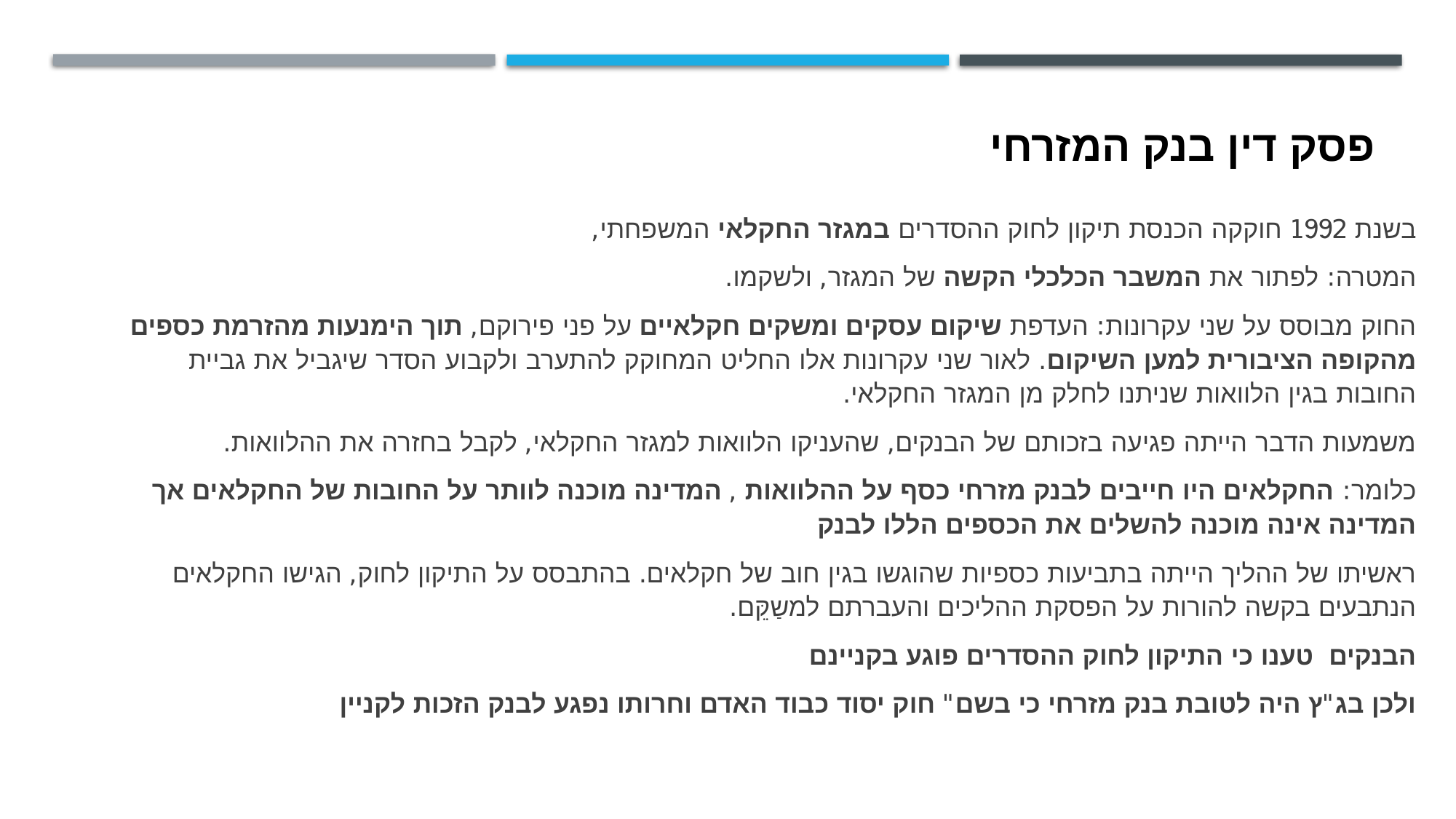

# פסק דין בנק המזרחי
בשנת 1992 חוקקה הכנסת תיקון לחוק ההסדרים במגזר החקלאי המשפחתי,
המטרה: לפתור את המשבר הכלכלי הקשה של המגזר, ולשקמו.
החוק מבוסס על שני עקרונות: העדפת שיקום עסקים ומשקים חקלאיים על פני פירוקם, תוך הימנעות מהזרמת כספים מהקופה הציבורית למען השיקום. לאור שני עקרונות אלו החליט המחוקק להתערב ולקבוע הסדר שיגביל את גביית החובות בגין הלוואות שניתנו לחלק מן המגזר החקלאי.
משמעות הדבר הייתה פגיעה בזכותם של הבנקים, שהעניקו הלוואות למגזר החקלאי, לקבל בחזרה את ההלוואות.
כלומר: החקלאים היו חייבים לבנק מזרחי כסף על ההלוואות , המדינה מוכנה לוותר על החובות של החקלאים אך המדינה אינה מוכנה להשלים את הכספים הללו לבנק
ראשיתו של ההליך הייתה בתביעות כספיות שהוגשו בגין חוב של חקלאים. בהתבסס על התיקון לחוק, הגישו החקלאים הנתבעים בקשה להורות על הפסקת ההליכים והעברתם למשַקֵּם.
הבנקים  טענו כי התיקון לחוק ההסדרים פוגע בקניינם
ולכן בג"ץ היה לטובת בנק מזרחי כי בשם" חוק יסוד כבוד האדם וחרותו נפגע לבנק הזכות לקניין